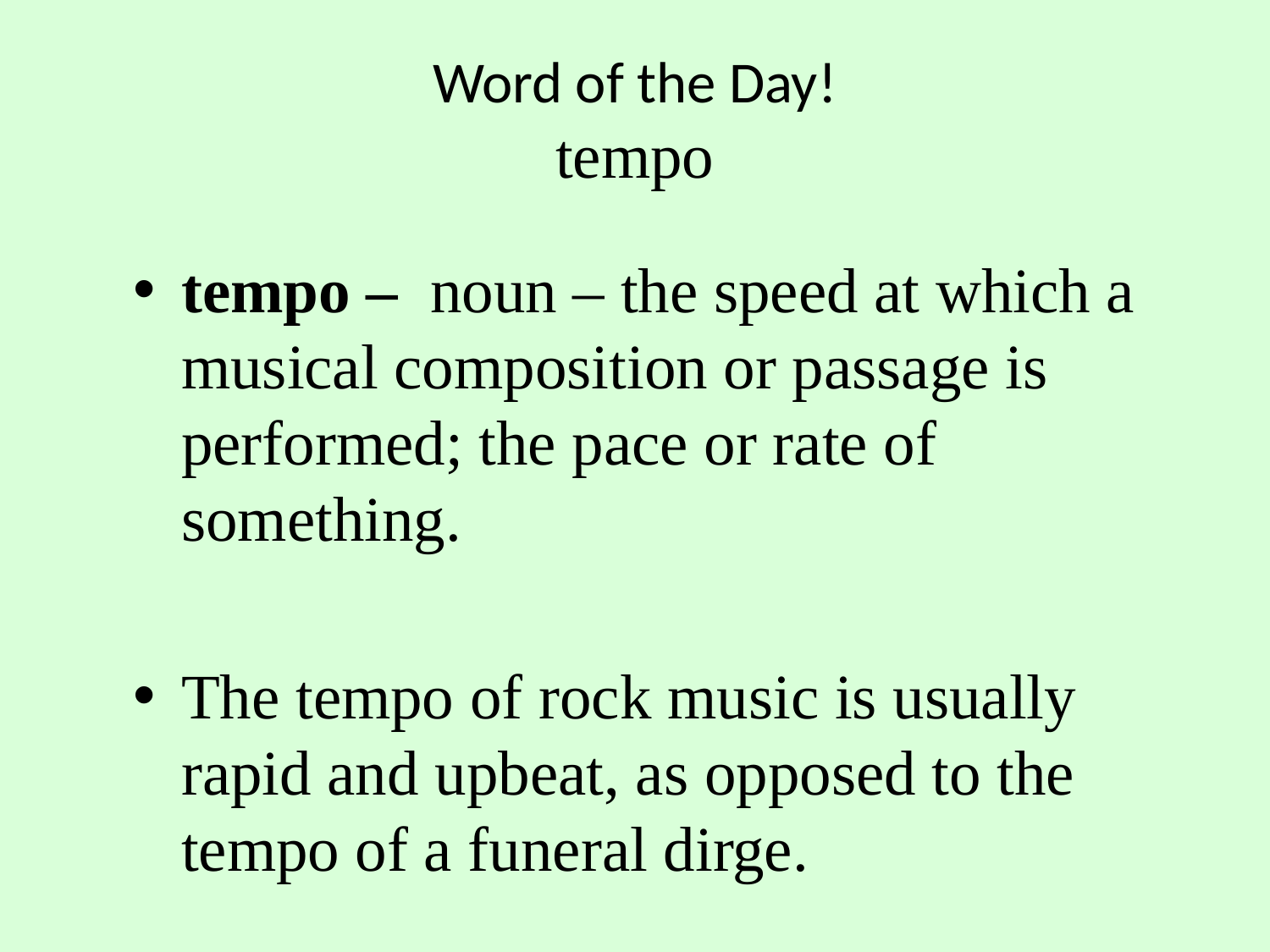

# Word of the Day! tempo
tempo –  noun – the speed at which a musical composition or passage is performed; the pace or rate of something.

The tempo of rock music is usually rapid and upbeat, as opposed to the tempo of a funeral dirge.